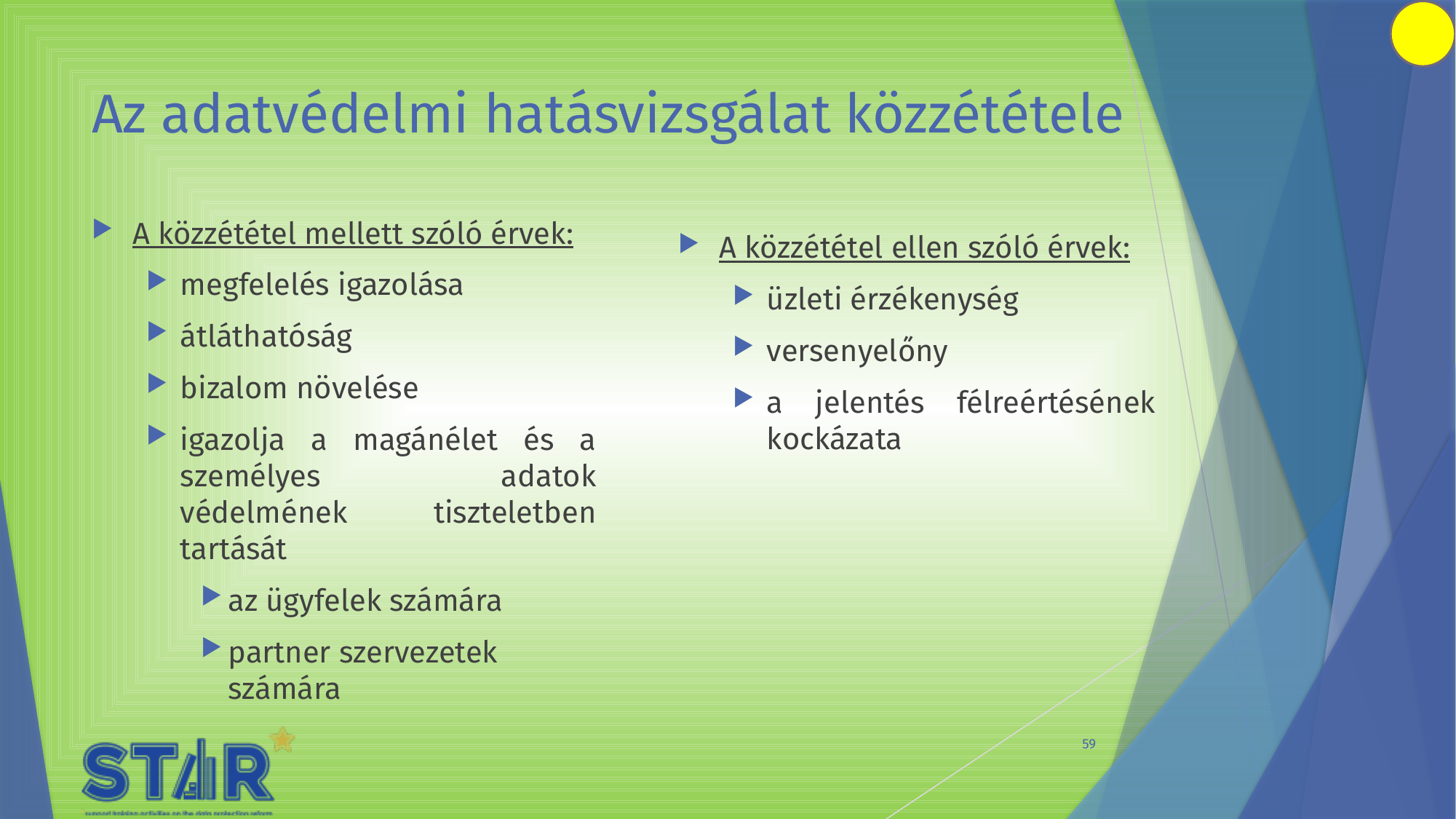

# Az adatvédelmi hatásvizsgálat közzététele
A közzététel mellett szóló érvek:
megfelelés igazolása
átláthatóság
bizalom növelése
igazolja a magánélet és a személyes adatok védelmének tiszteletben tartását
az ügyfelek számára
partner szervezetek számára
A közzététel ellen szóló érvek:
üzleti érzékenység
versenyelőny
a jelentés félreértésének kockázata
59